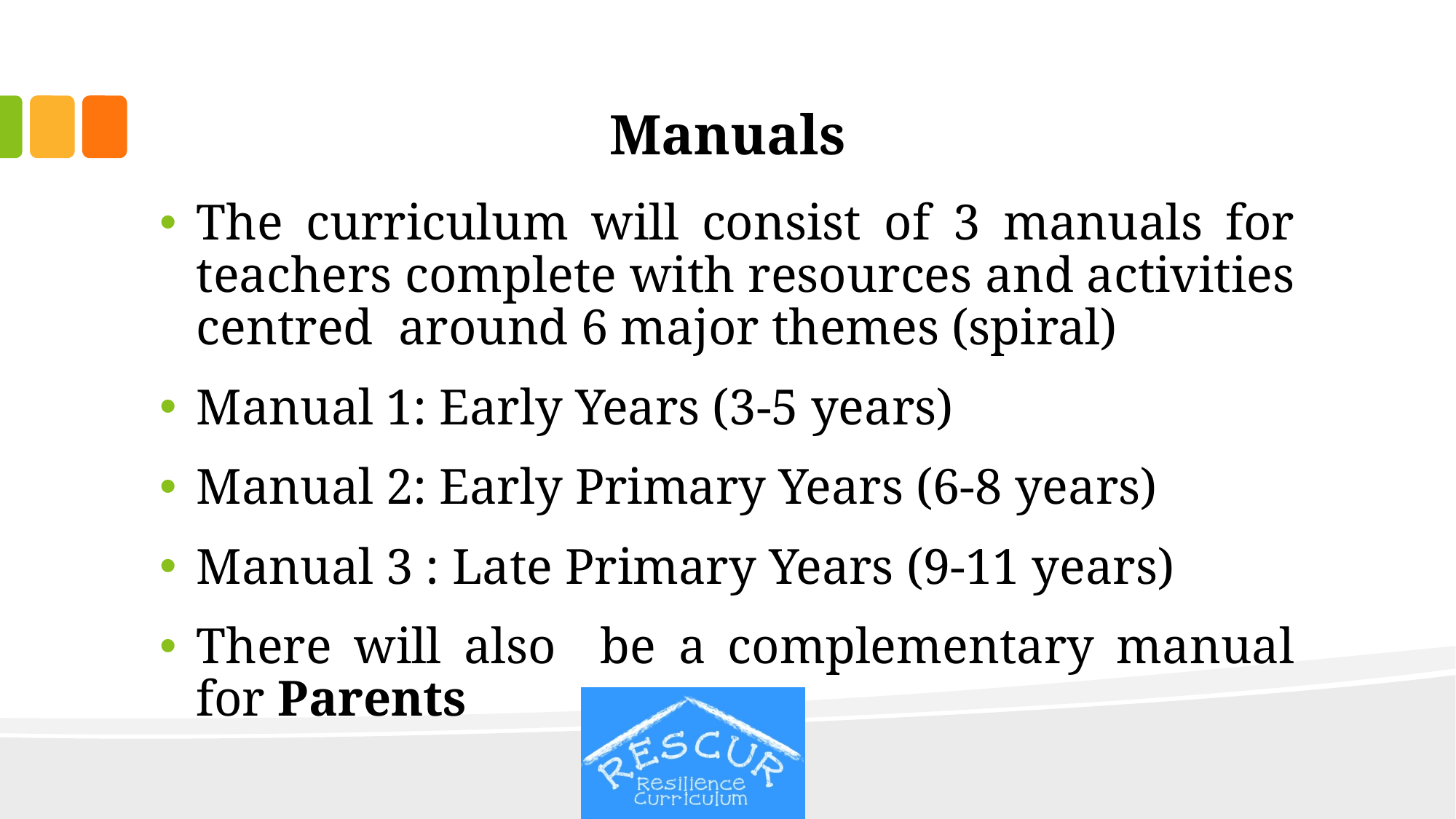

# Manuals
The curriculum will consist of 3 manuals for teachers complete with resources and activities centred  around 6 major themes (spiral)
Manual 1: Early Years (3-5 years)
Manual 2: Early Primary Years (6-8 years)
Manual 3 : Late Primary Years (9-11 years)
There will also  be a complementary manual for Parents